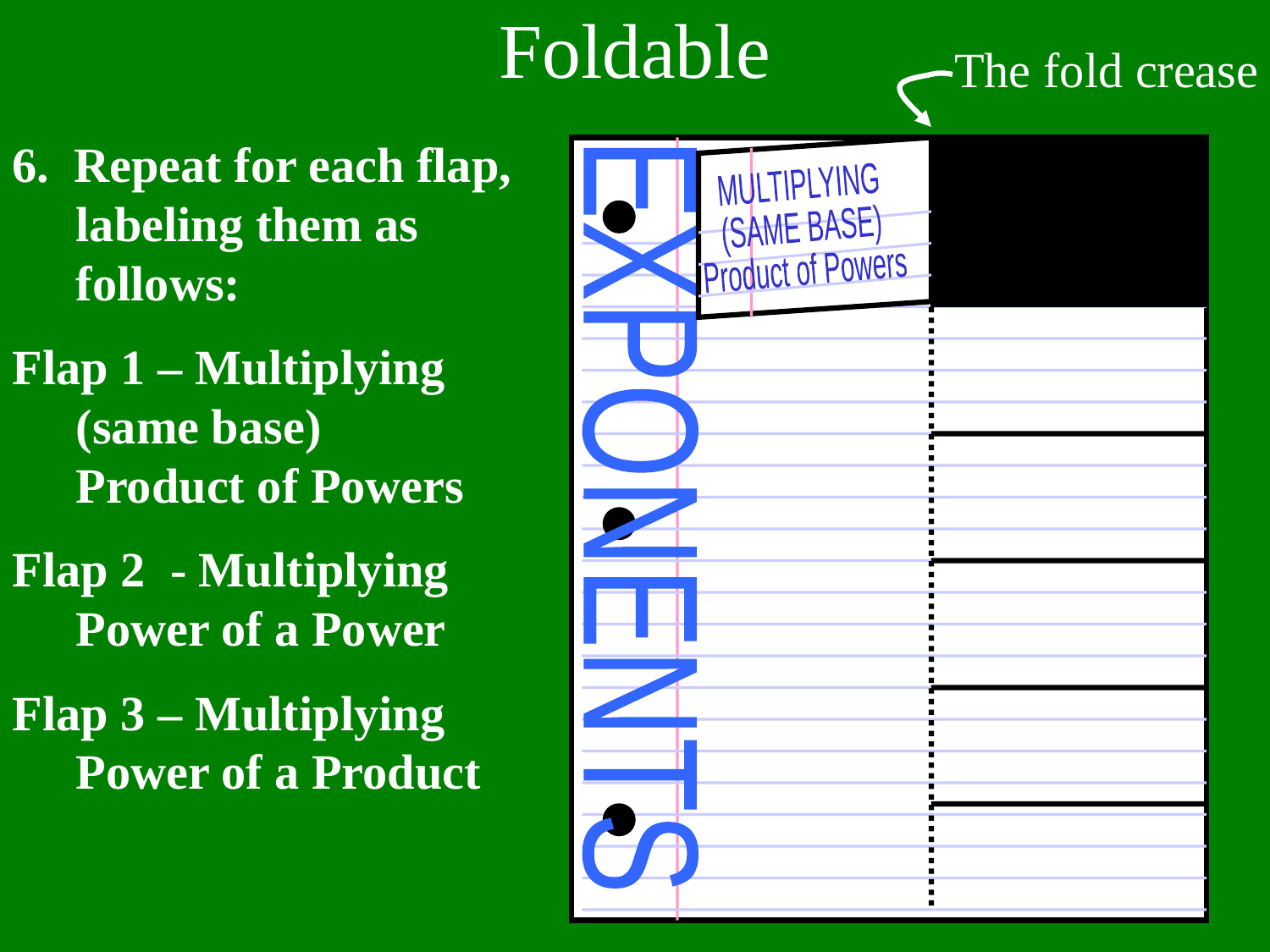

Foldable
The fold crease

6.  Repeat for each flap, labeling them as follows:
Flap 1 – Multiplying (same base)   Product of Powers
Flap 2  - Multiplying Power of a Power
Flap 3 – Multiplying Power of a Product

EXPONENTS

MULTIPLYING
(SAME BASE)
Product of Powers